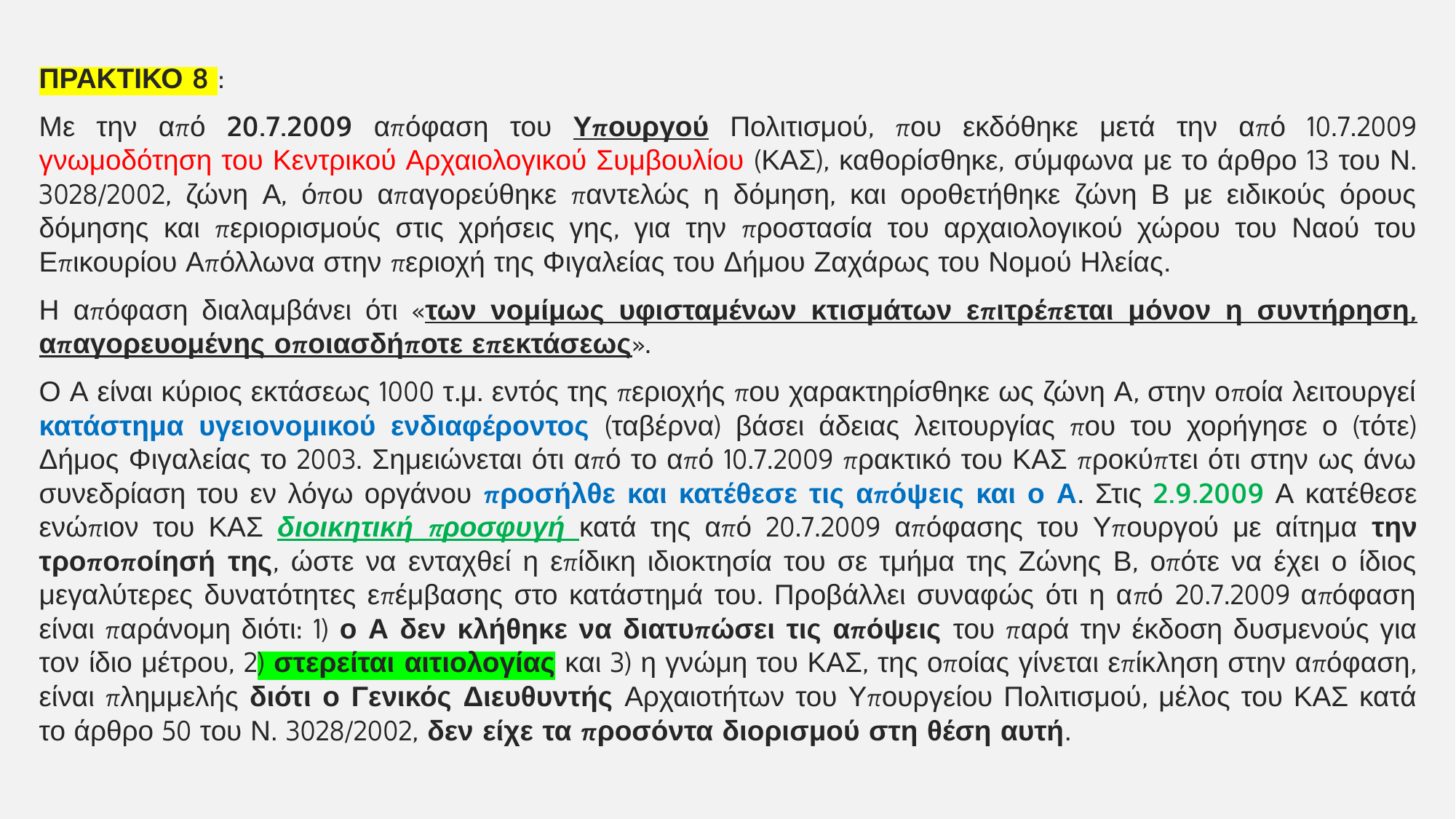

ΠΡΑΚΤΙΚΟ 8 :
Με την από 20.7.2009 απόφαση του Υπουργού Πολιτισμού, που εκδόθηκε μετά την από 10.7.2009 γνωμοδότηση του Κεντρικού Αρχαιολογικού Συμβουλίου (ΚΑΣ), καθορίσθηκε, σύμφωνα με το άρθρο 13 του Ν. 3028/2002, ζώνη Α, όπου απαγορεύθηκε παντελώς η δόμηση, και οροθετήθηκε ζώνη Β με ειδικούς όρους δόμησης και περιορισμούς στις χρήσεις γης, για την προστασία του αρχαιολογικού χώρου του Ναού του Επικουρίου Απόλλωνα στην περιοχή της Φιγαλείας του Δήμου Ζαχάρως του Νομού Ηλείας.
Η απόφαση διαλαμβάνει ότι «των νομίμως υφισταμένων κτισμάτων επιτρέπεται μόνον η συντήρηση, απαγορευομένης οποιασδήποτε επεκτάσεως».
Ο Α είναι κύριος εκτάσεως 1000 τ.μ. εντός της περιοχής που χαρακτηρίσθηκε ως ζώνη Α, στην οποία λειτουργεί κατάστημα υγειονομικού ενδιαφέροντος (ταβέρνα) βάσει άδειας λειτουργίας που του χορήγησε ο (τότε) Δήμος Φιγαλείας το 2003. Σημειώνεται ότι από το από 10.7.2009 πρακτικό του ΚΑΣ προκύπτει ότι στην ως άνω συνεδρίαση του εν λόγω οργάνου προσήλθε και κατέθεσε τις απόψεις και ο Α. Στις 2.9.2009 Α κατέθεσε ενώπιον του ΚΑΣ διοικητική προσφυγή κατά της από 20.7.2009 απόφασης του Υπουργού με αίτημα την τροποποίησή της, ώστε να ενταχθεί η επίδικη ιδιοκτησία του σε τμήμα της Ζώνης Β, οπότε να έχει ο ίδιος μεγαλύτερες δυνατότητες επέμβασης στο κατάστημά του. Προβάλλει συναφώς ότι η από 20.7.2009 απόφαση είναι παράνομη διότι: 1) ο Α δεν κλήθηκε να διατυπώσει τις απόψεις του παρά την έκδοση δυσμενούς για τον ίδιο μέτρου, 2) στερείται αιτιολογίας και 3) η γνώμη του ΚΑΣ, της οποίας γίνεται επίκληση στην απόφαση, είναι πλημμελής διότι ο Γενικός Διευθυντής Αρχαιοτήτων του Υπουργείου Πολιτισμού, μέλος του ΚΑΣ κατά το άρθρο 50 του Ν. 3028/2002, δεν είχε τα προσόντα διορισμού στη θέση αυτή.